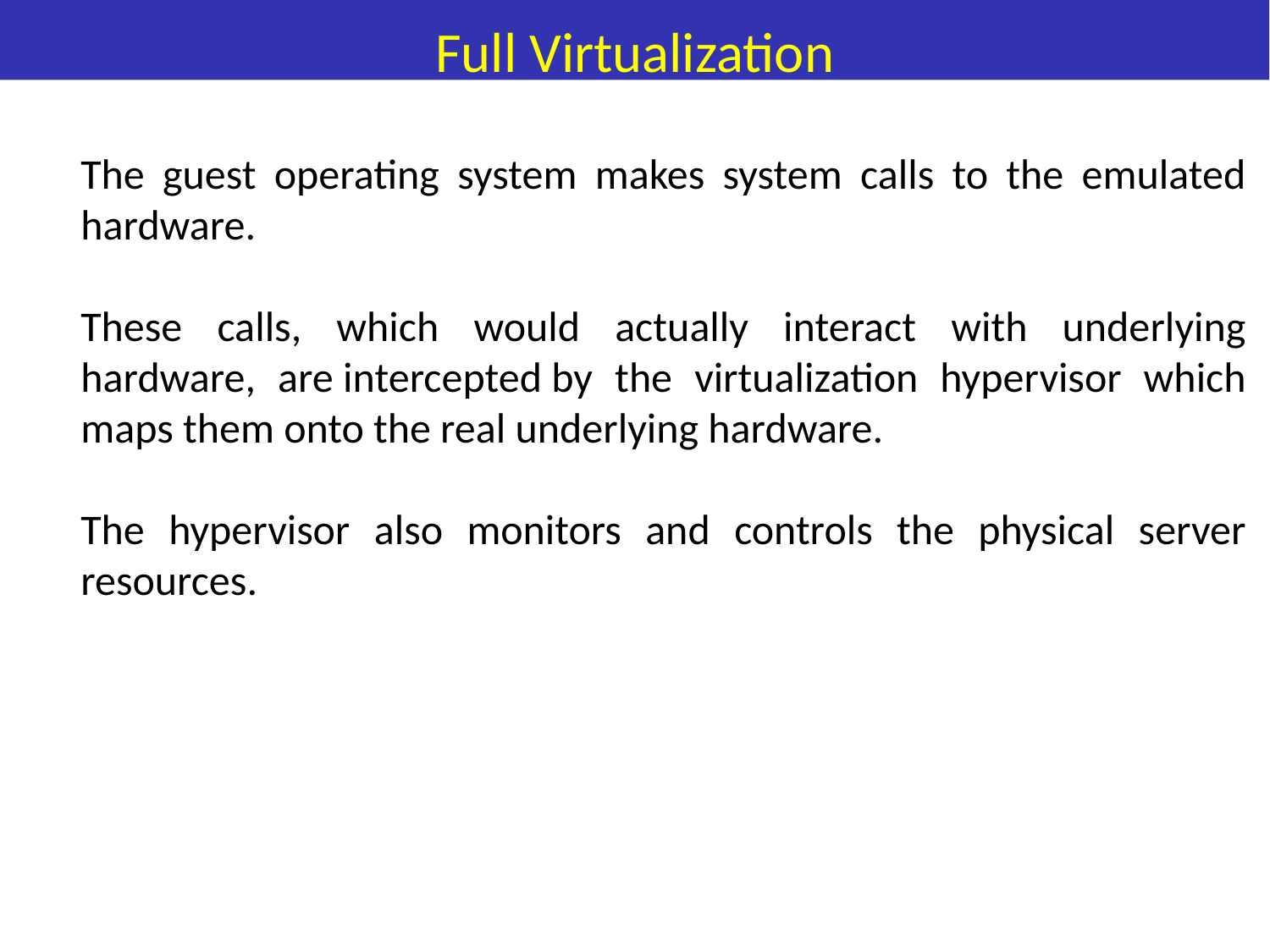

# Full Virtualization
The guest operating system makes system calls to the emulated hardware.

These calls, which would actually interact with underlying hardware, are intercepted by the virtualization hypervisor which maps them onto the real underlying hardware.

The hypervisor also monitors and controls the physical server resources.